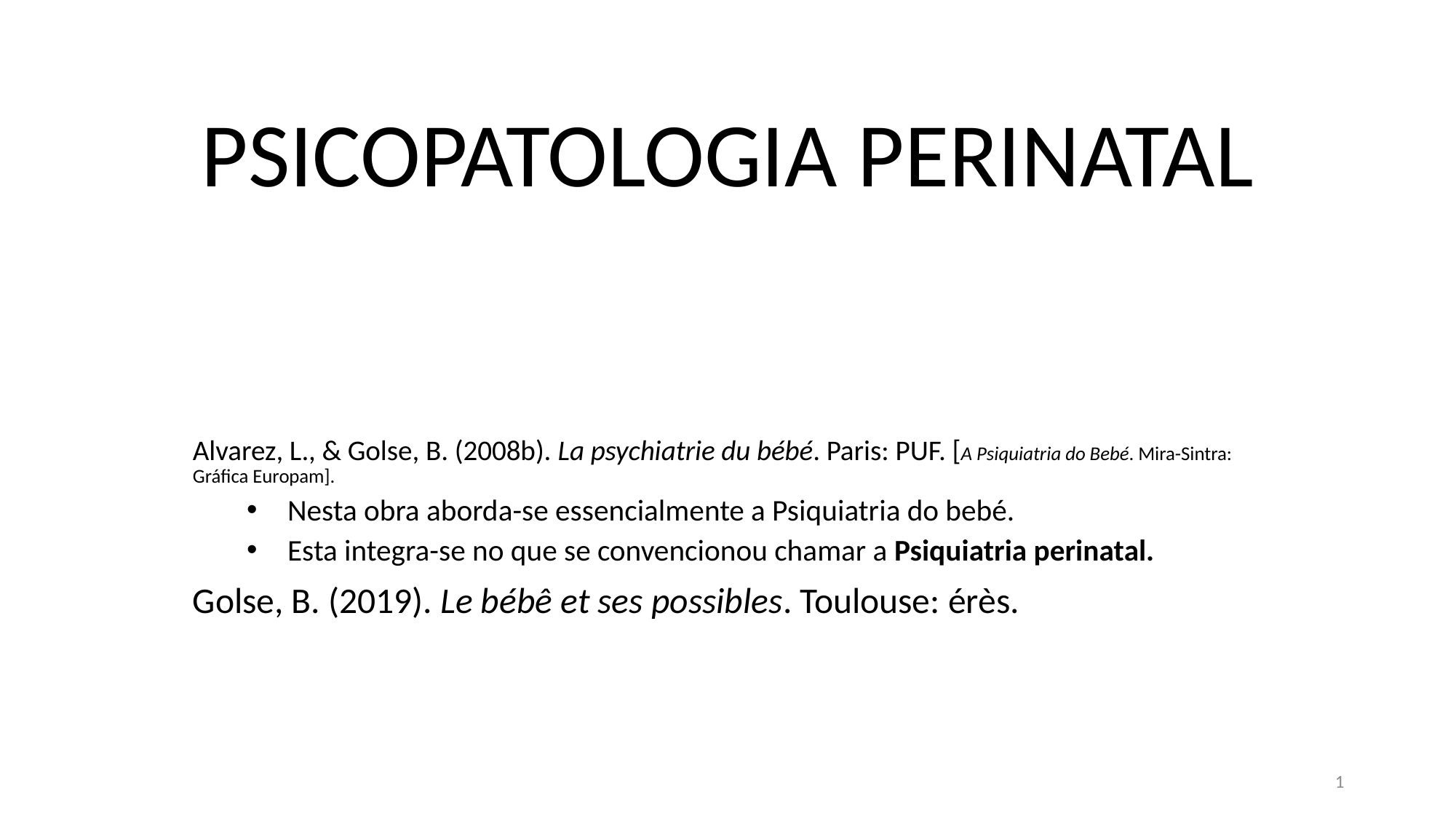

# PSICOPATOLOGIA PERINATAL
Alvarez, L., & Golse, B. (2008b). La psychiatrie du bébé. Paris: PUF. [A Psiquiatria do Bebé. Mira-Sintra: Gráfica Europam].
Nesta obra aborda-se essencialmente a Psiquiatria do bebé.
Esta integra-se no que se convencionou chamar a Psiquiatria perinatal.
Golse, B. (2019). Le bébê et ses possibles. Toulouse: érès.

1